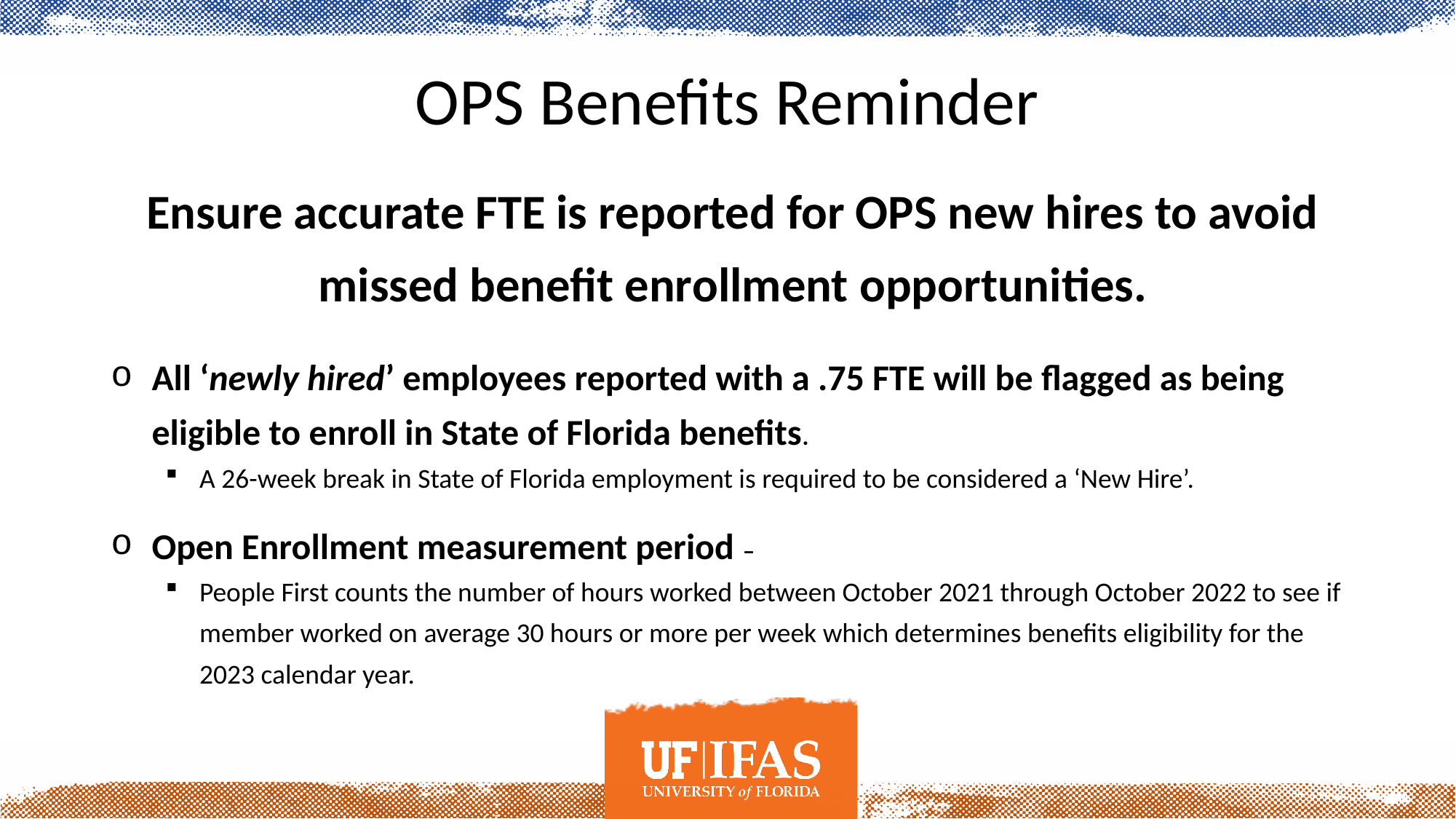

# OPS Benefits Reminder
Ensure accurate FTE is reported for OPS new hires to avoid missed benefit enrollment opportunities.

All ‘newly hired’ employees reported with a .75 FTE will be flagged as being eligible to enroll in State of Florida benefits.
A 26-week break in State of Florida employment is required to be considered a ‘New Hire’.
Open Enrollment measurement period –
People First counts the number of hours worked between October 2021 through October 2022 to see if member worked on average 30 hours or more per week which determines benefits eligibility for the 2023 calendar year.